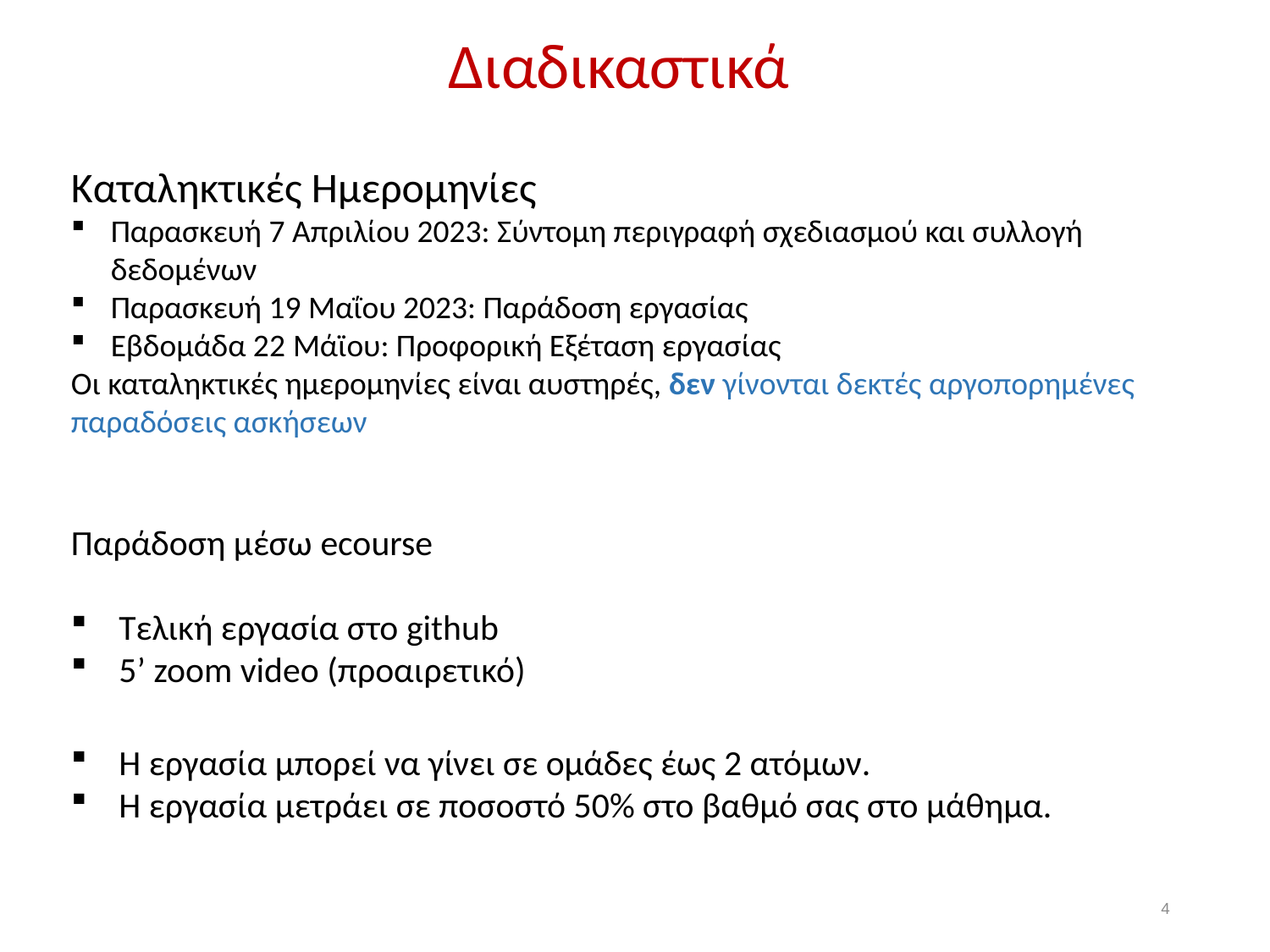

Διαδικαστικά

Καταληκτικές Ημερομηνίες
Παρασκευή 7 Απριλίου 2023: Σύντομη περιγραφή σχεδιασμού και συλλογή δεδομένων
Παρασκευή 19 Μαΐου 2023: Παράδοση εργασίας
Εβδομάδα 22 Μάϊου: Προφορική Εξέταση εργασίας
Οι καταληκτικές ημερομηνίες είναι αυστηρές, δεν γίνονται δεκτές αργοπορημένες παραδόσεις ασκήσεων

Παράδοση μέσω ecourse

Tελική εργασία στο github
5’ zoom video (προαιρετικό)

Η εργασία μπορεί να γίνει σε ομάδες έως 2 ατόμων.
Η εργασία μετράει σε ποσοστό 50% στο βαθμό σας στο μάθημα.
4